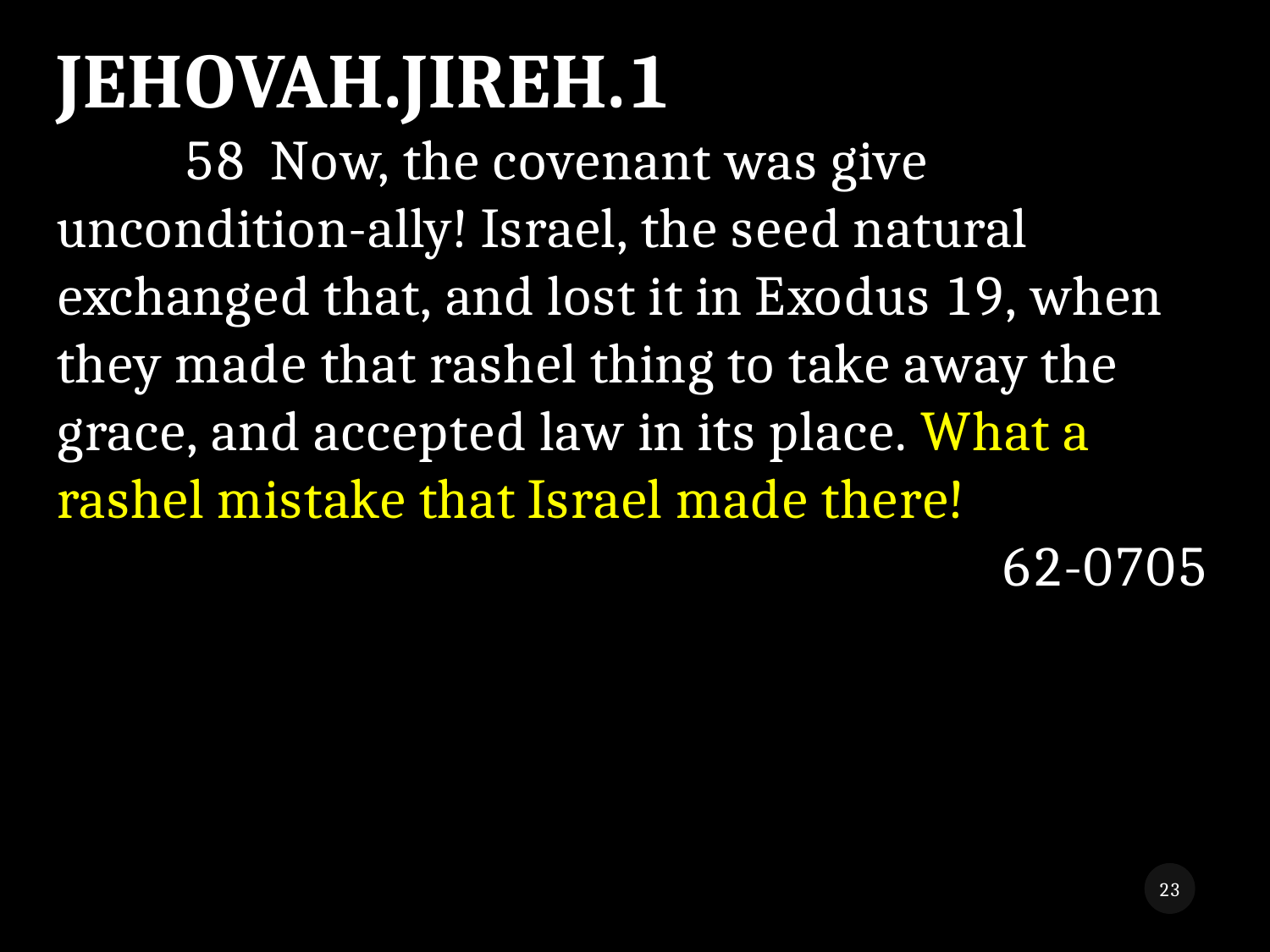

JEHOVAH.JIREH.1
	58  Now, the covenant was give uncondition-ally! Israel, the seed natural exchanged that, and lost it in Exodus 19, when they made that rashel thing to take away the grace, and accepted law in its place. What a rashel mistake that Israel made there!
62-0705
23
While We Wait 3
8/5/2018